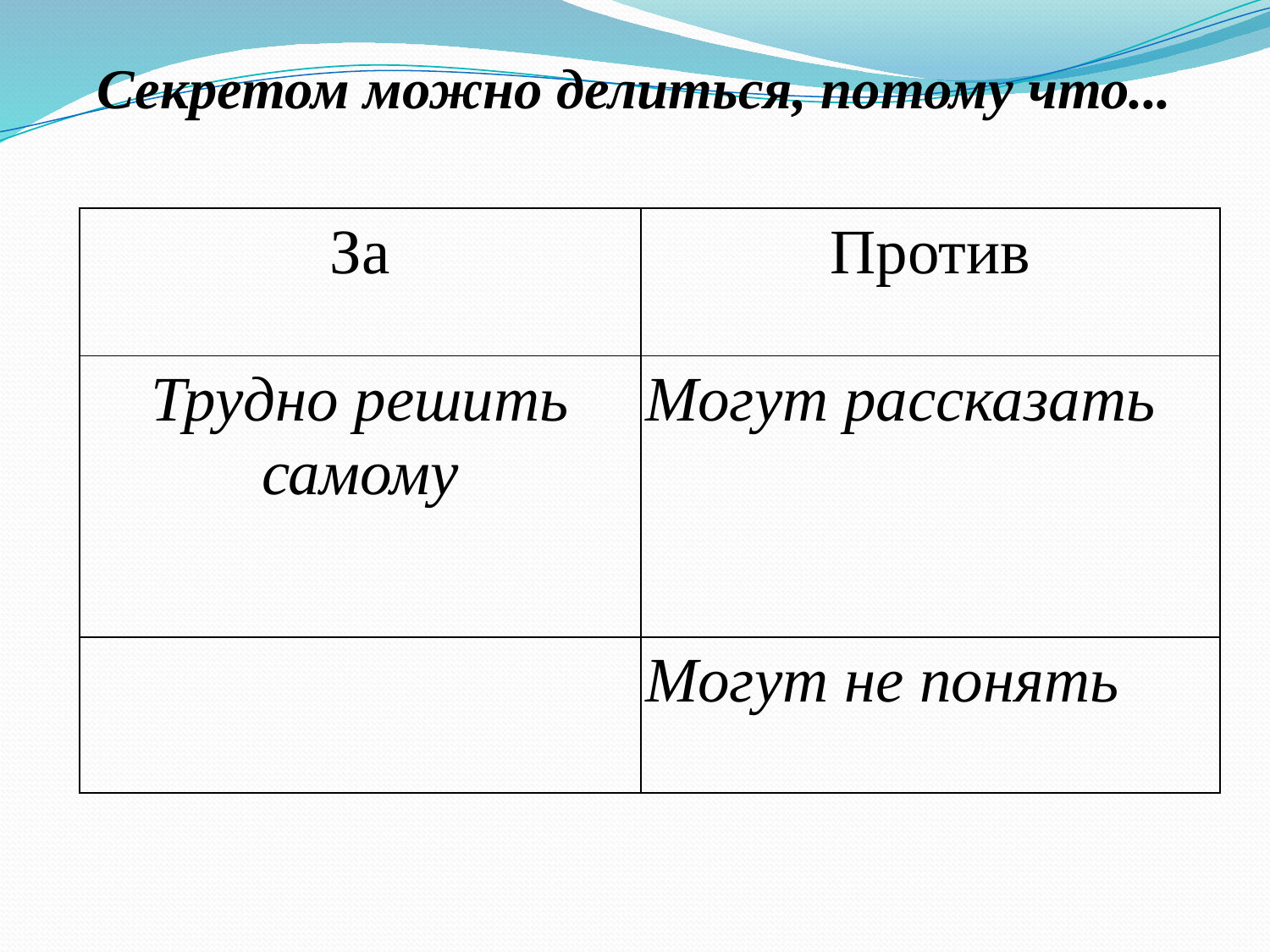

Секретом можно делиться, потому что...
| За | Против |
| --- | --- |
| Трудно решить самому | Могут рассказать |
|  | Могут не понять |